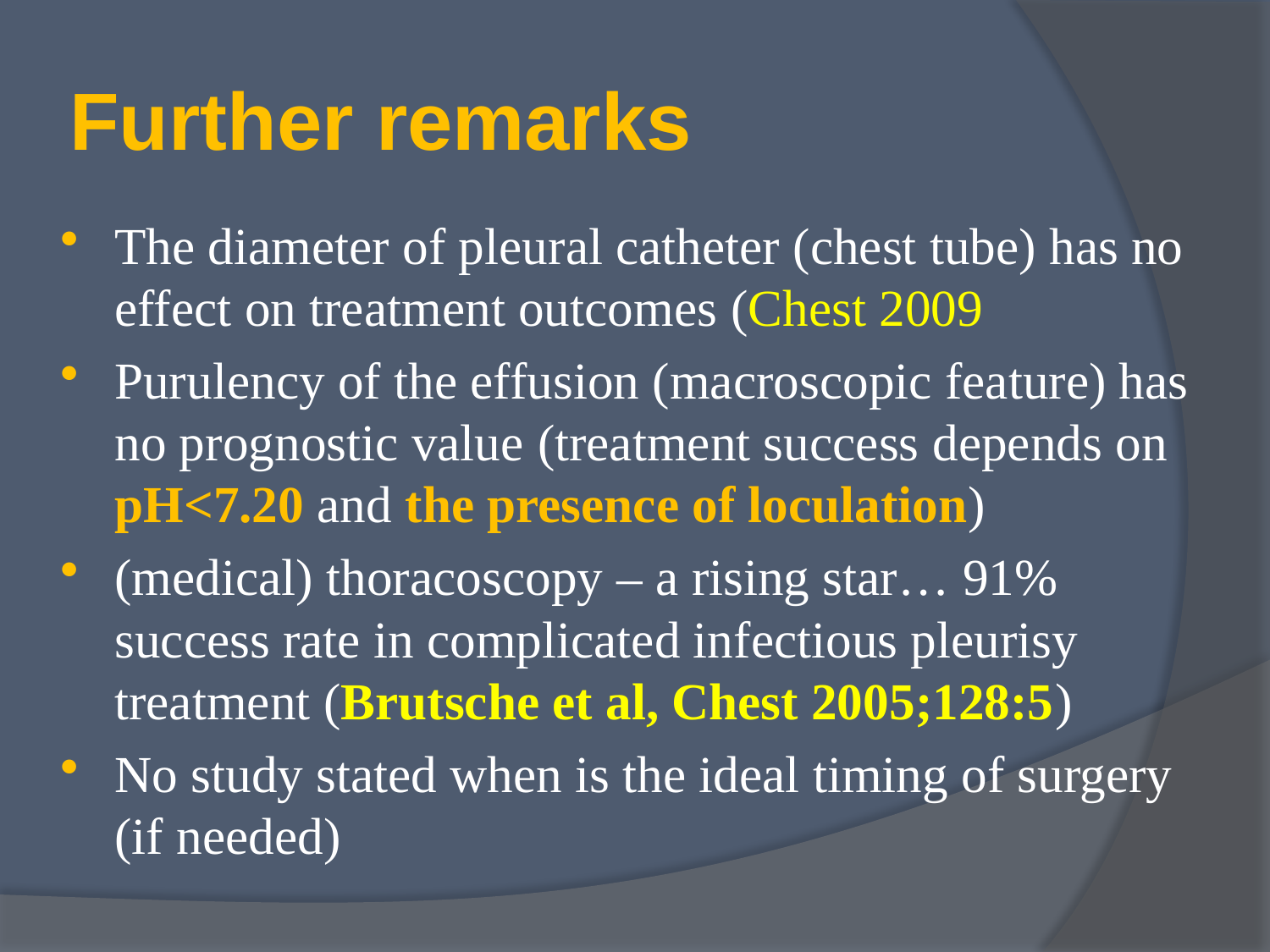

# Further remarks
The diameter of pleural catheter (chest tube) has no effect on treatment outcomes (Chest 2009
Purulency of the effusion (macroscopic feature) has no prognostic value (treatment success depends on pH<7.20 and the presence of loculation)
(medical) thoracoscopy – a rising star… 91% success rate in complicated infectious pleurisy treatment (Brutsche et al, Chest 2005;128:5)
No study stated when is the ideal timing of surgery (if needed)